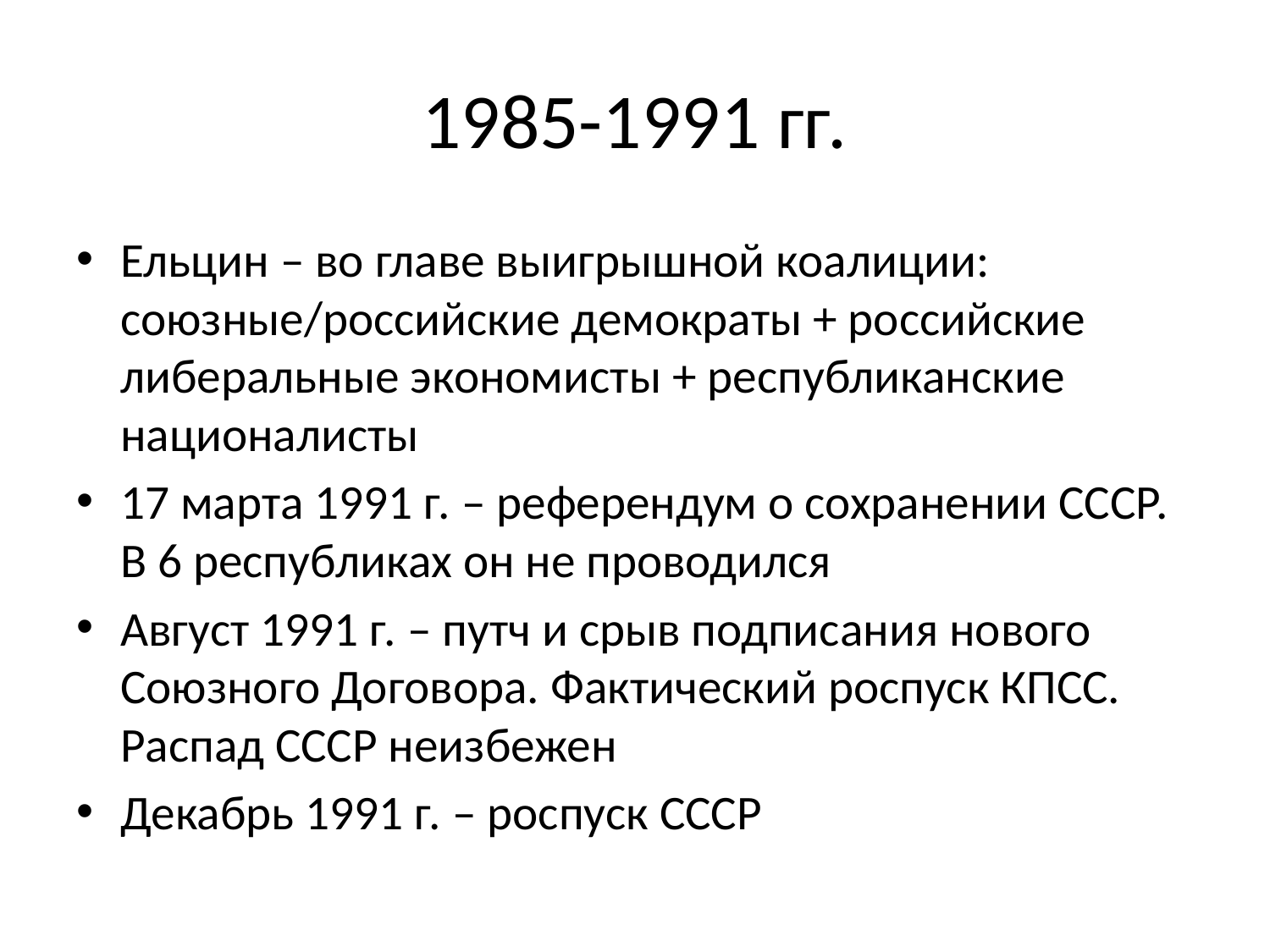

# 1985-1991 гг.
Ельцин – во главе выигрышной коалиции: союзные/российские демократы + российские либеральные экономисты + республиканские националисты
17 марта 1991 г. – референдум о сохранении СССР. В 6 республиках он не проводился
Август 1991 г. – путч и срыв подписания нового Союзного Договора. Фактический роспуск КПСС. Распад СССР неизбежен
Декабрь 1991 г. – роспуск СССР